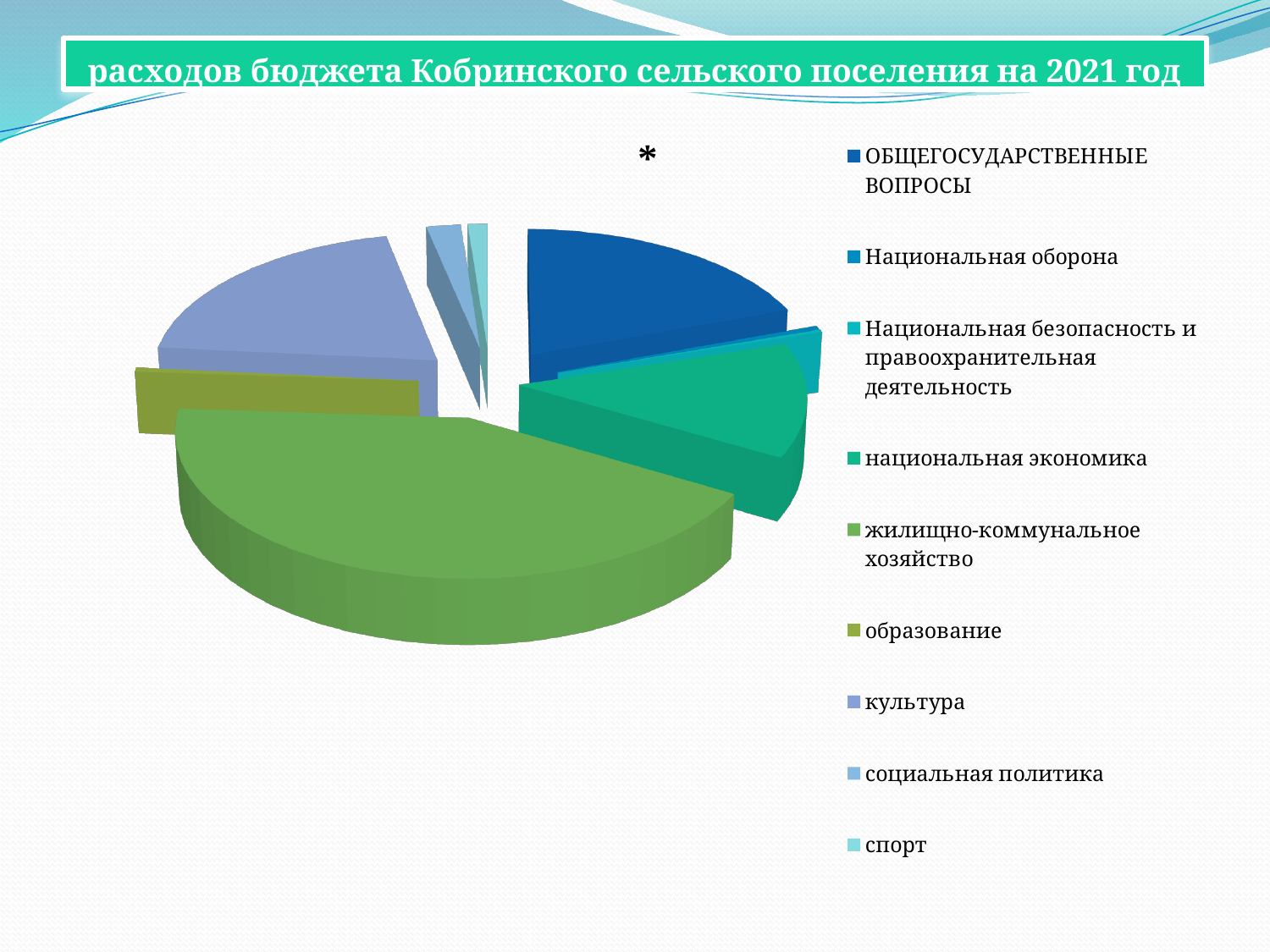

# расходов бюджета Кобринского сельского поселения на 2021 год

[unsupported chart]